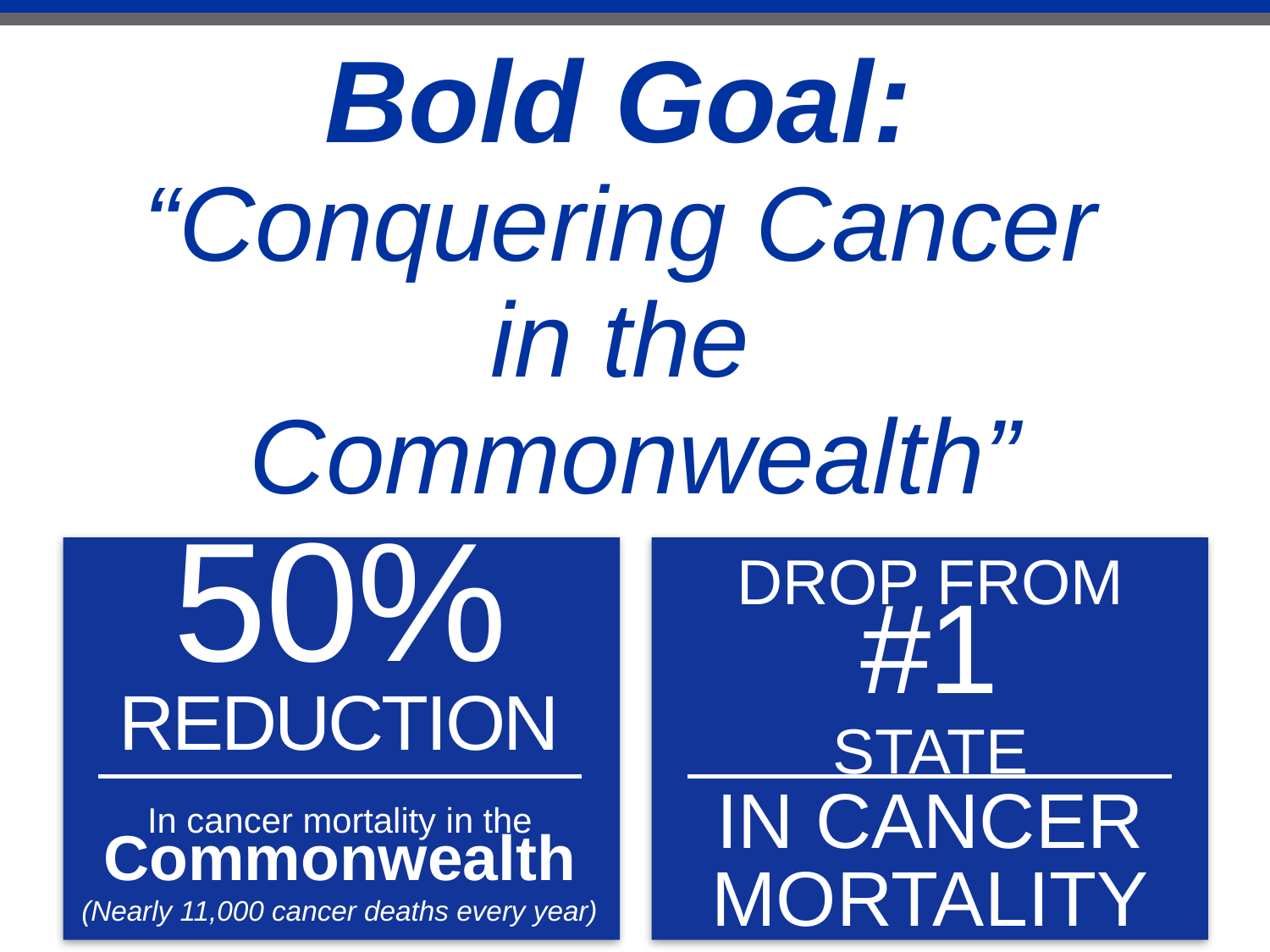

# Bold Goal: “Conquering Cancer in the Commonwealth”

50% REDUCTION
In cancer mortality in the Commonwealth
(Nearly 11,000 cancer deaths every year)

DROP FROM

STATE
IN CANCER MORTALITY
#1